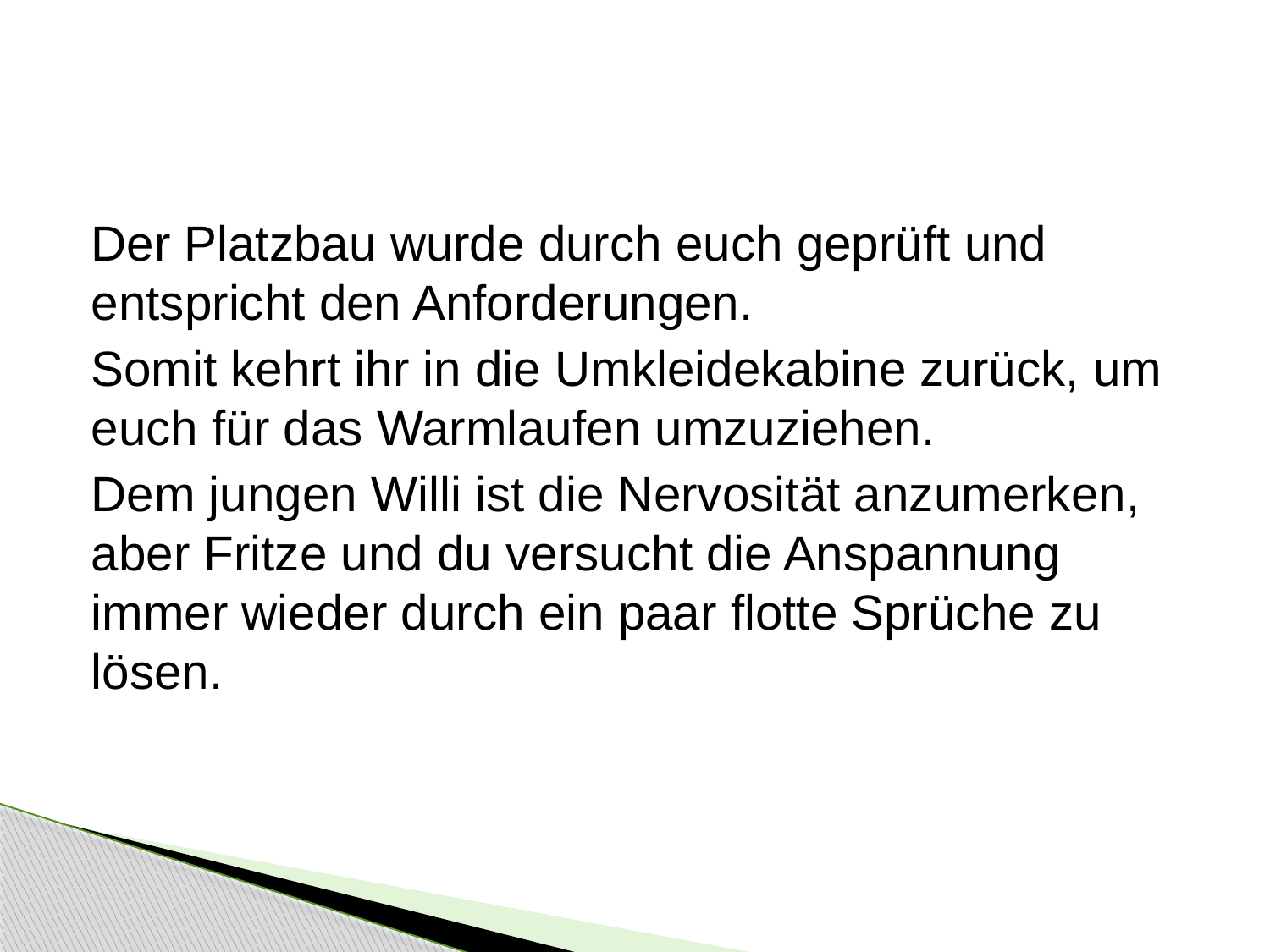

#
Der Platzbau wurde durch euch geprüft und entspricht den Anforderungen.
Somit kehrt ihr in die Umkleidekabine zurück, um euch für das Warmlaufen umzuziehen.
Dem jungen Willi ist die Nervosität anzumerken, aber Fritze und du versucht die Anspannung immer wieder durch ein paar flotte Sprüche zu lösen.